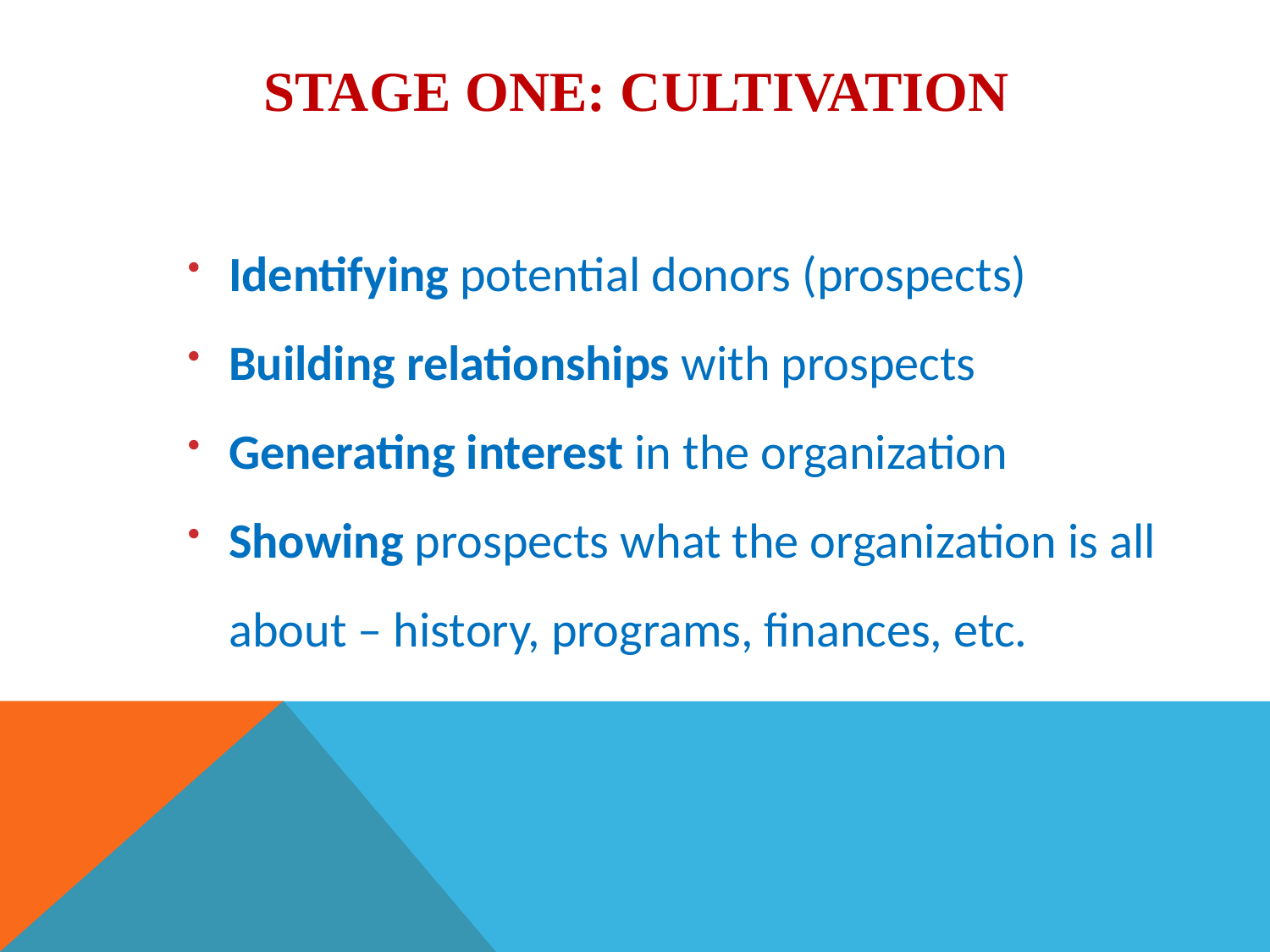

# Stage One: Cultivation
Identifying potential donors (prospects)
Building relationships with prospects
Generating interest in the organization
Showing prospects what the organization is all about – history, programs, finances, etc.